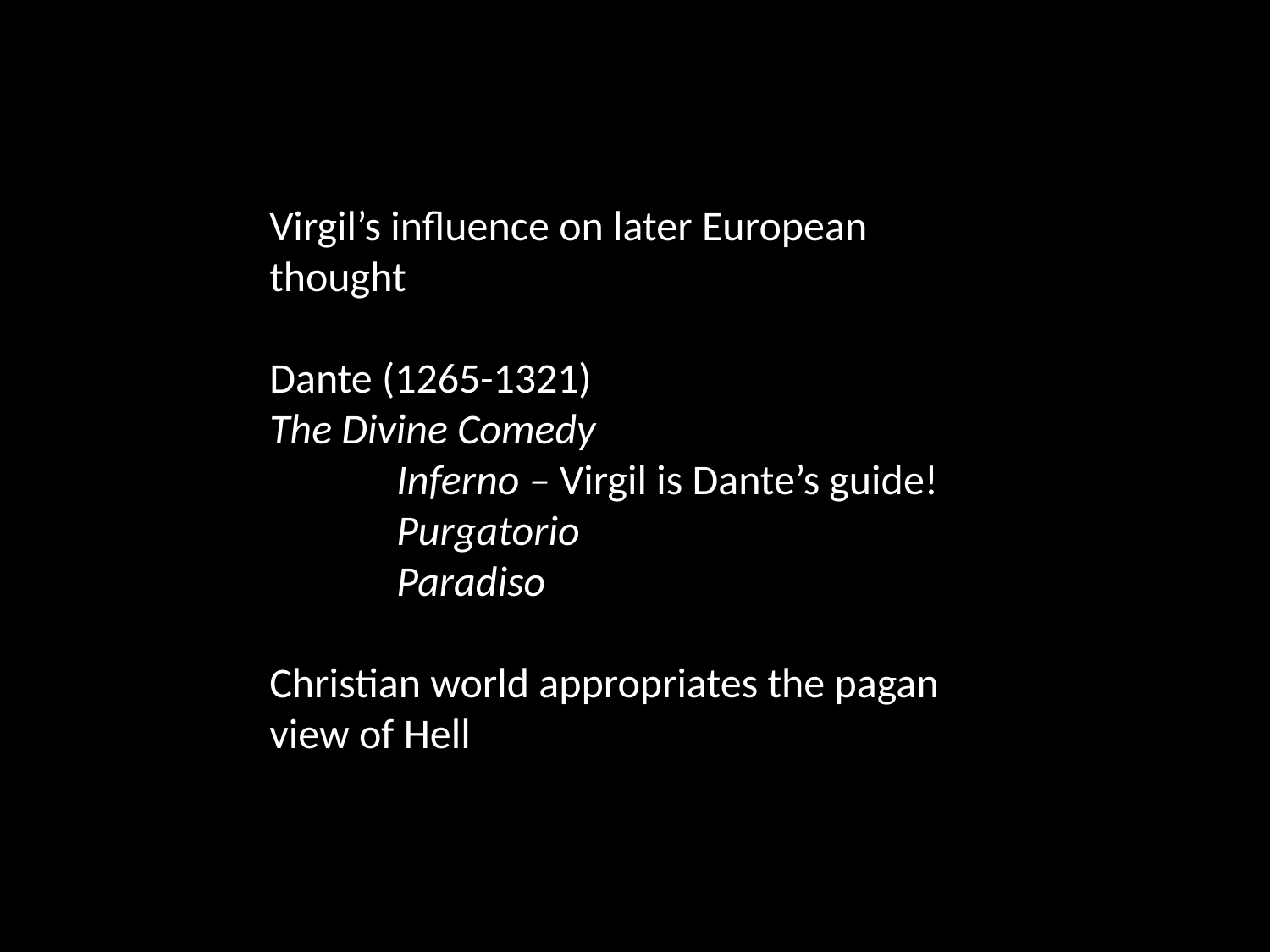

Virgil’s influence on later European thought

Dante (1265-1321)
The Divine Comedy
	Inferno – Virgil is Dante’s guide!
	Purgatorio
	Paradiso

Christian world appropriates the pagan view of Hell